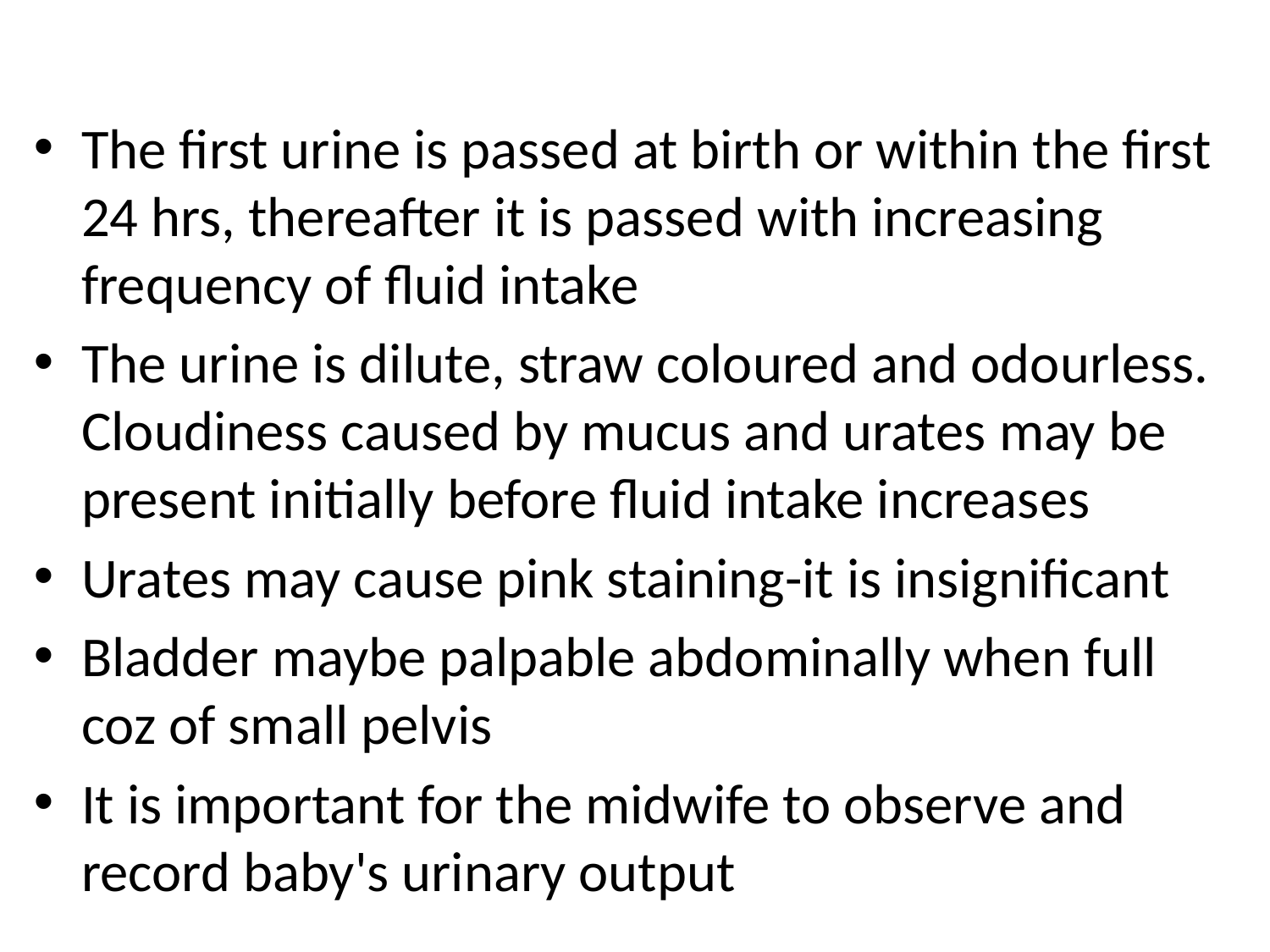

#
The first urine is passed at birth or within the first 24 hrs, thereafter it is passed with increasing frequency of fluid intake
The urine is dilute, straw coloured and odourless. Cloudiness caused by mucus and urates may be present initially before fluid intake increases
Urates may cause pink staining-it is insignificant
Bladder maybe palpable abdominally when full coz of small pelvis
It is important for the midwife to observe and record baby's urinary output